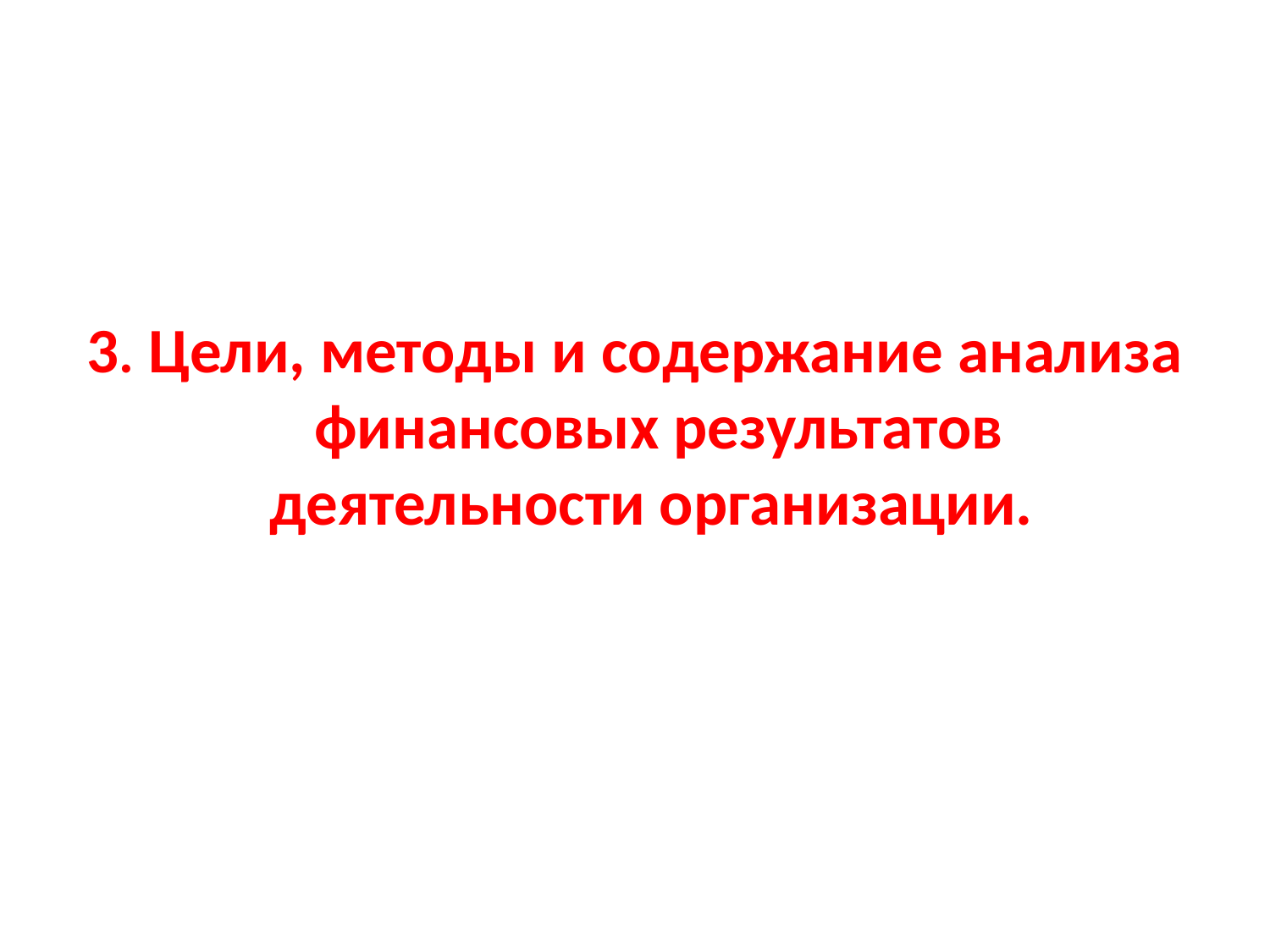

#

3. Цели, методы и содержание анализа финансовых результатов деятельности организации.